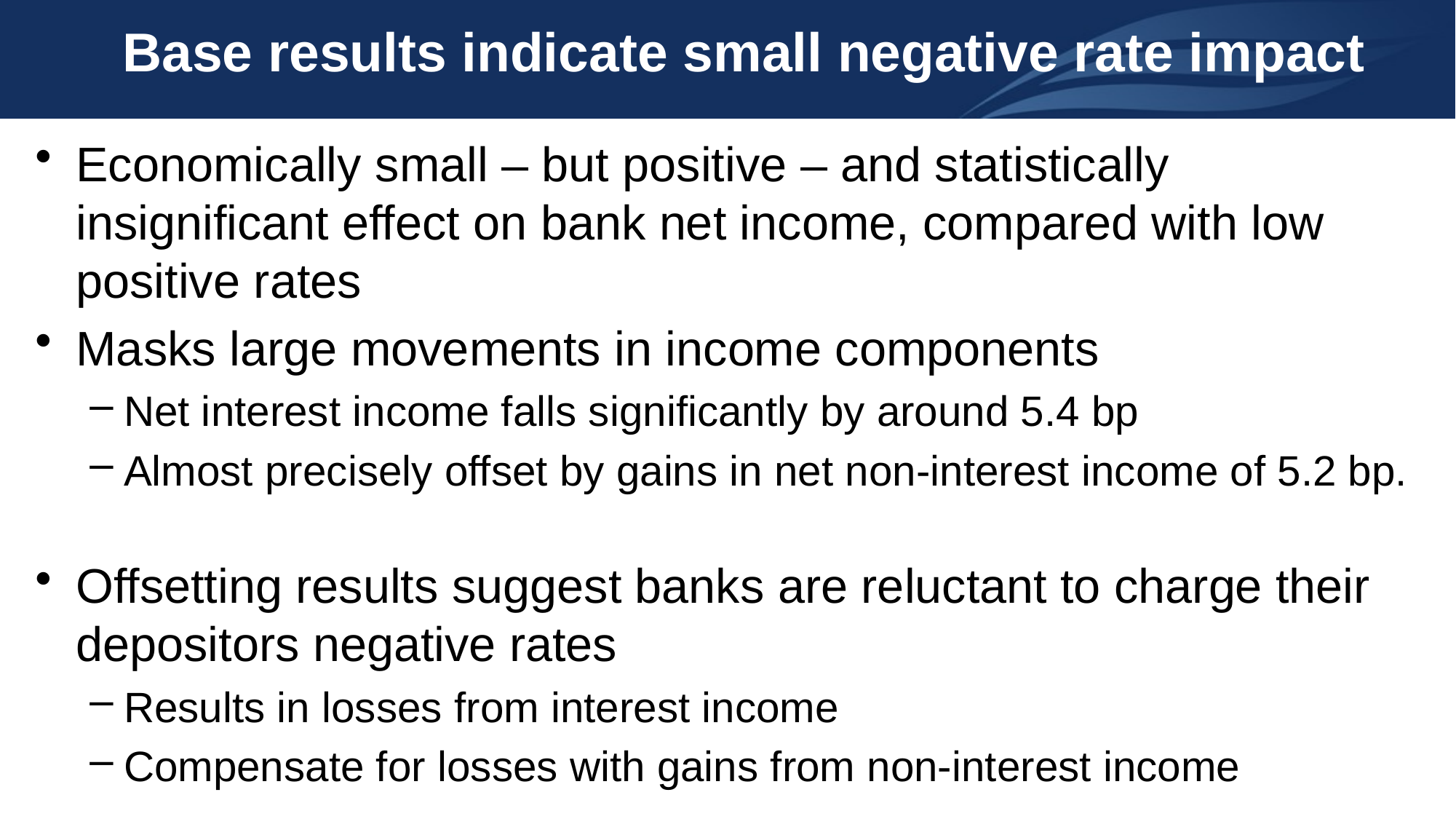

# Base results indicate small negative rate impact
Economically small – but positive – and statistically insignificant effect on bank net income, compared with low positive rates
Masks large movements in income components
Net interest income falls significantly by around 5.4 bp
Almost precisely offset by gains in net non-interest income of 5.2 bp.
Offsetting results suggest banks are reluctant to charge their depositors negative rates
Results in losses from interest income
Compensate for losses with gains from non-interest income